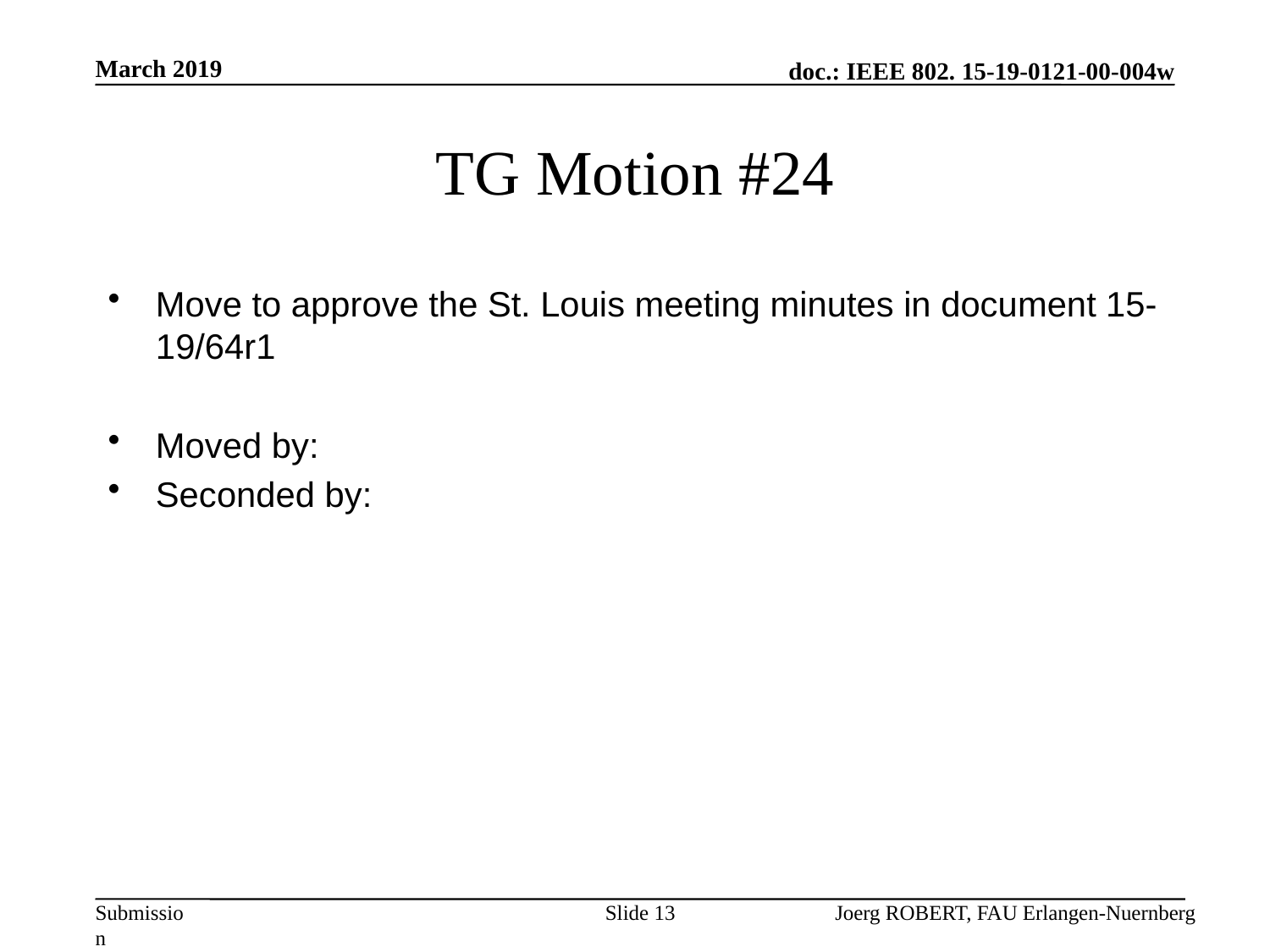

March 2019
# TG Motion #24
Move to approve the St. Louis meeting minutes in document 15-19/64r1

Moved by:
Seconded by:

Slide 13
Joerg ROBERT, FAU Erlangen-Nuernberg